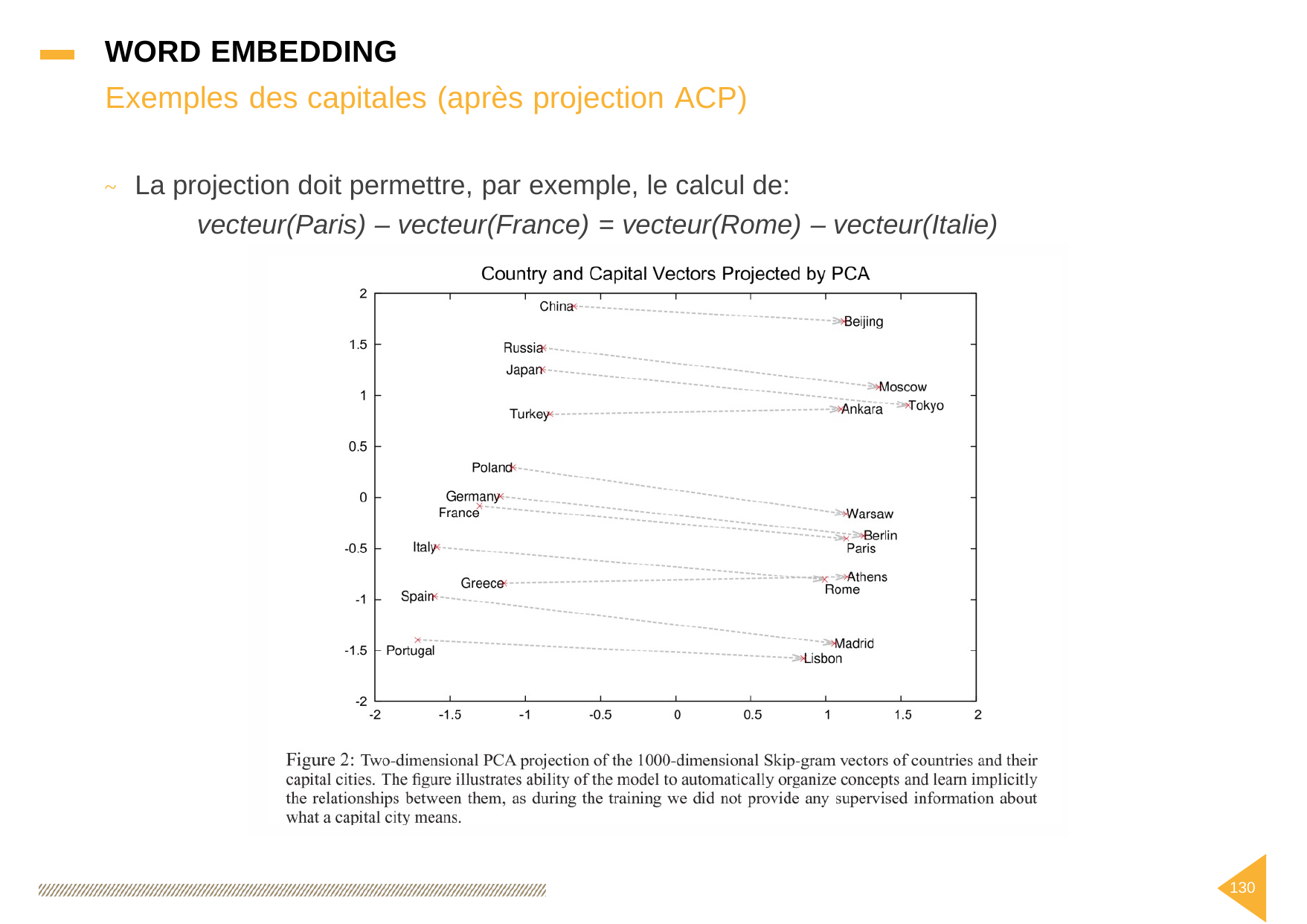

WORD EMBEDDING
Exemples des capitales (après projection ACP)

La projection doit permettre, par exemple, le calcul de:
~
– vecteur(France)
– vecteur(Italie)
vecteur(Paris)
=
vecteur(Rome)

130